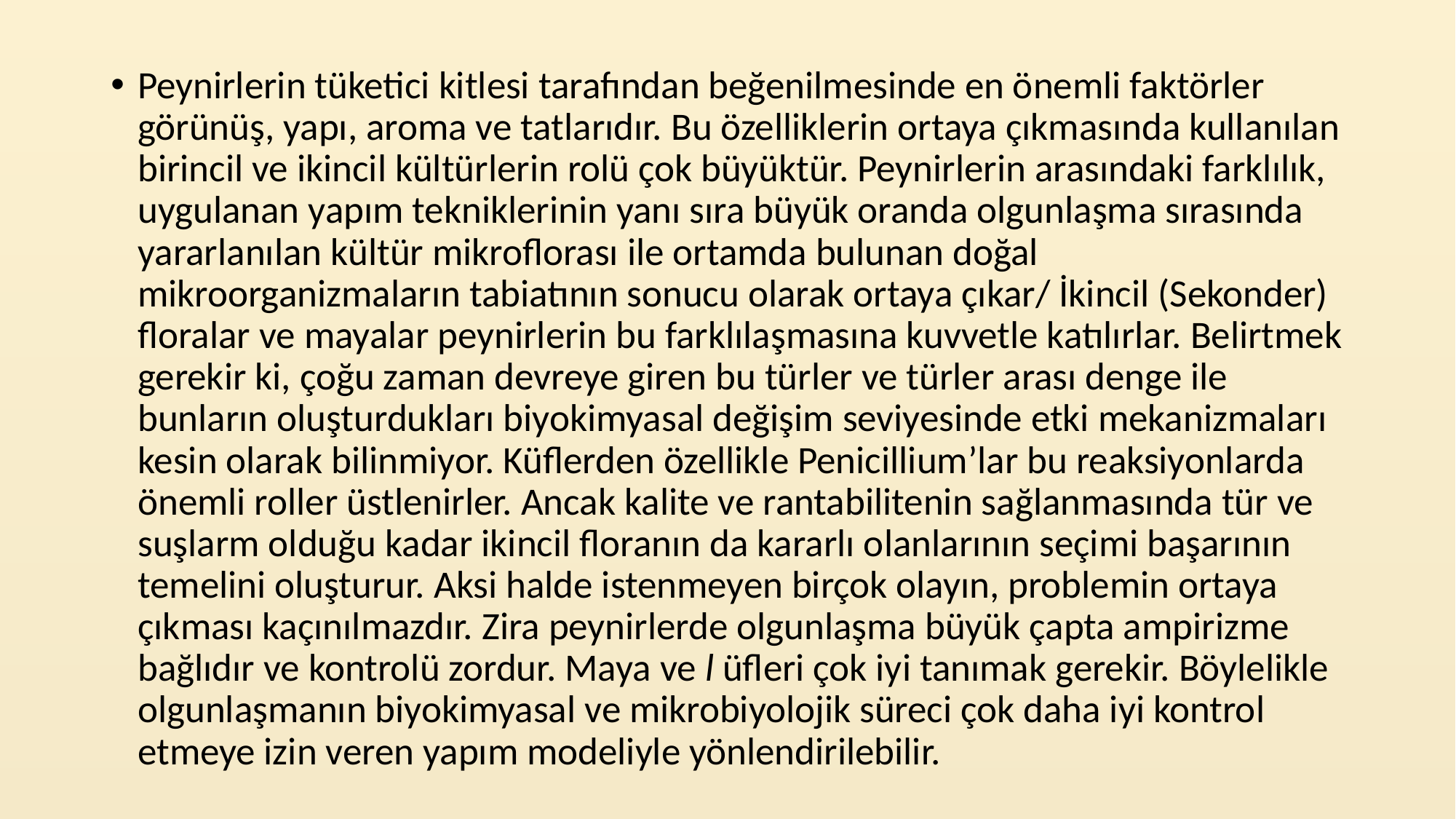

Peynirlerin tüketici kitlesi tarafından beğenilmesinde en önemli faktörler görünüş, yapı, aroma ve tatlarıdır. Bu özelliklerin ortaya çıkmasında kullanılan birincil ve ikincil kültürlerin rolü çok büyüktür. Peynirlerin arasındaki farklılık, uygulanan yapım tekniklerinin yanı sıra büyük oranda olgunlaşma sırasında yararlanılan kültür mikroflorası ile ortamda bulunan doğal mikroorganizmaların tabiatının sonucu olarak ortaya çıkar/ İkincil (Sekonder) floralar ve mayalar peynirlerin bu farklılaşmasına kuvvetle katılırlar. Belirtmek gerekir ki, çoğu zaman devreye giren bu türler ve türler arası denge ile bunların oluşturdukları biyokimyasal değişim seviyesinde etki mekanizmaları kesin olarak bilinmiyor. Küflerden özellikle Penicillium’lar bu reaksiyonlarda önemli roller üstlenirler. Ancak kalite ve rantabilitenin sağlanmasında tür ve suşlarm olduğu kadar ikincil floranın da kararlı olanlarının seçimi başarının temelini oluşturur. Aksi halde istenmeyen birçok olayın, problemin ortaya çıkması kaçınılmazdır. Zira peynirlerde olgunlaşma büyük çapta ampirizme bağlıdır ve kontrolü zordur. Maya ve l üfleri çok iyi tanımak gerekir. Böylelikle olgunlaşmanın biyokimyasal ve mikrobiyolojik süreci çok daha iyi kontrol etmeye izin veren yapım modeliyle yönlendirilebilir.